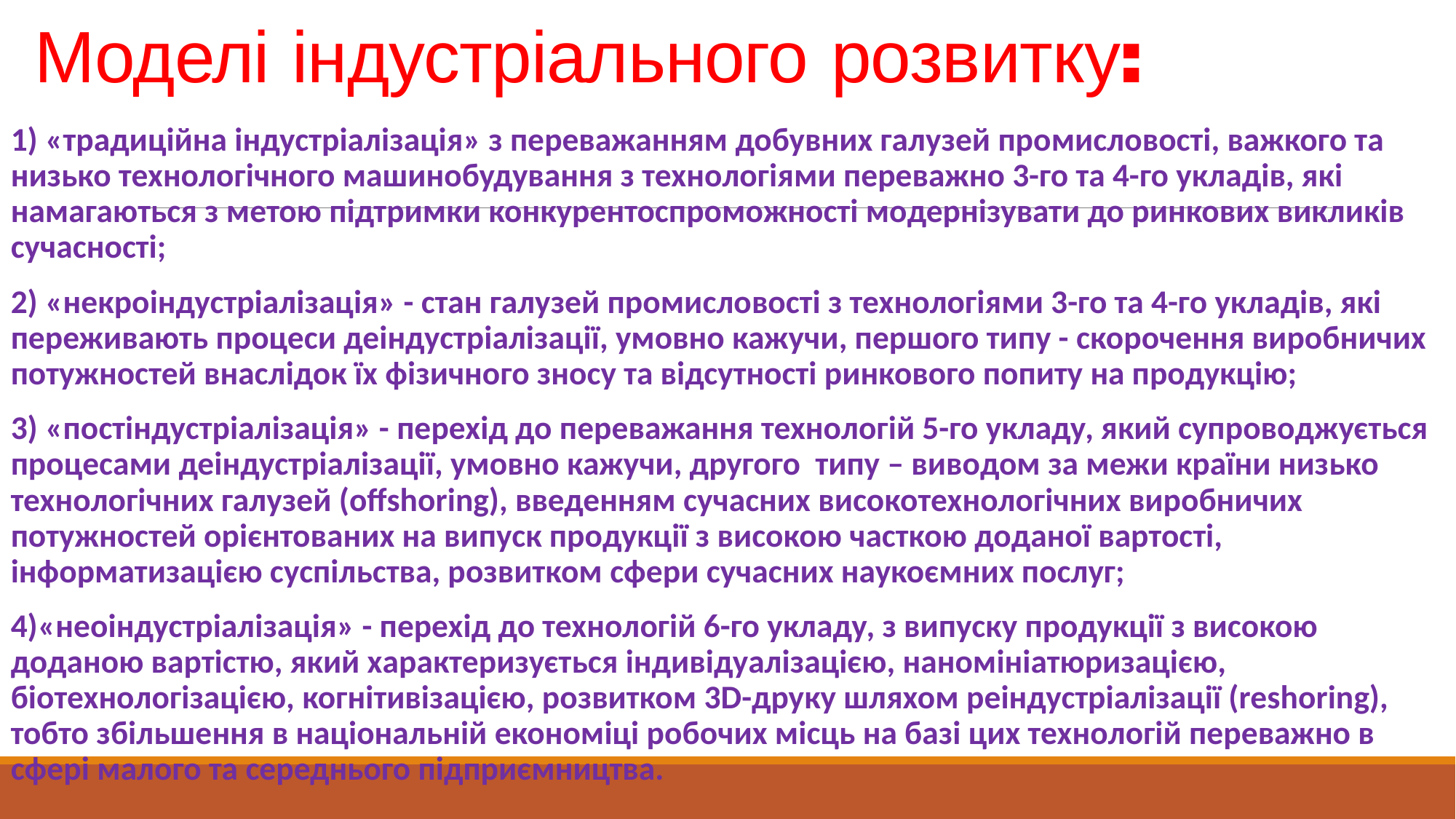

# Моделі індустріального розвитку:
1) «традиційна індустріалізація» з переважанням добувних галузей промисловості, важкого та низько технологічного машинобудування з технологіями переважно 3-го та 4-го укладів, які намагаються з метою підтримки конкурентоспроможності модернізувати до ринкових викликів сучасності;
2) «некроіндустріалізація» - стан галузей промисловості з технологіями 3-го та 4-го укладів, які переживають процеси деіндустріалізації, умовно кажучи, першого типу - скорочення виробничих потужностей внаслідок їх фізичного зносу та відсутності ринкового попиту на продукцію;
3) «постіндустріалізація» - перехід до переважання технологій 5-го укладу, який супроводжується процесами деіндустріалізації, умовно кажучи, другого  типу – виводом за межи країни низько технологічних галузей (offshoring), введенням сучасних високотехнологічних виробничих потужностей орієнтованих на випуск продукції з високою часткою доданої вартості, інформатизацією суспільства, розвитком сфери сучасних наукоємних послуг;
4)«неоіндустріалізація» - перехід до технологій 6-го укладу, з випуску продукції з високою доданою вартістю, який характеризується індивідуалізацією, наномініатюризацією, біотехнологізацією, когнітивізацією, розвитком 3D-друку шляхом реіндустріалізації (reshoring), тобто збільшення в національній економіці робочих місць на базі цих технологій переважно в сфері малого та середнього підприємництва.